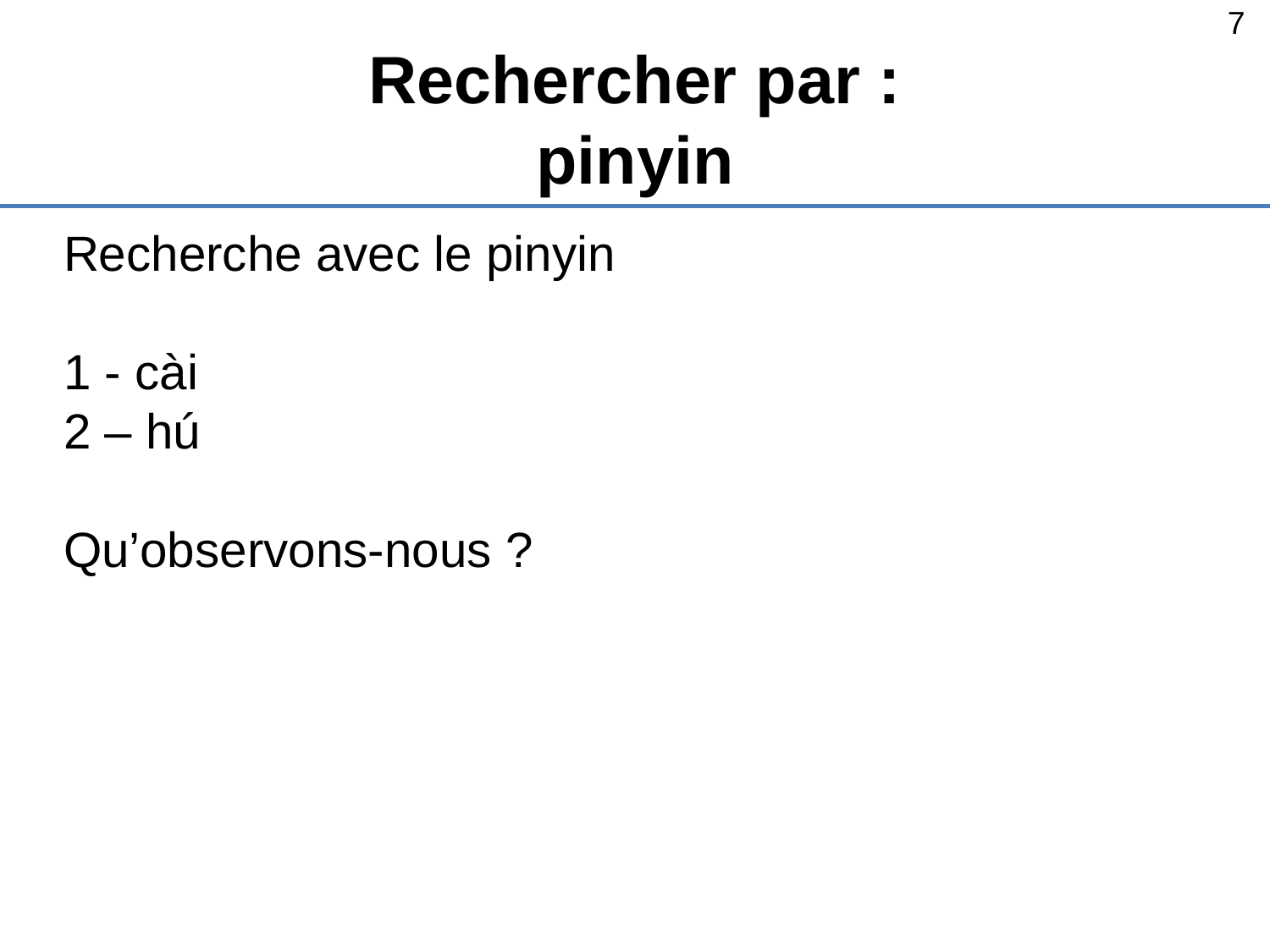

7
# Rechercher par : pinyin
Recherche avec le pinyin

1 - cài
2 – hú

Qu’observons-nous ?